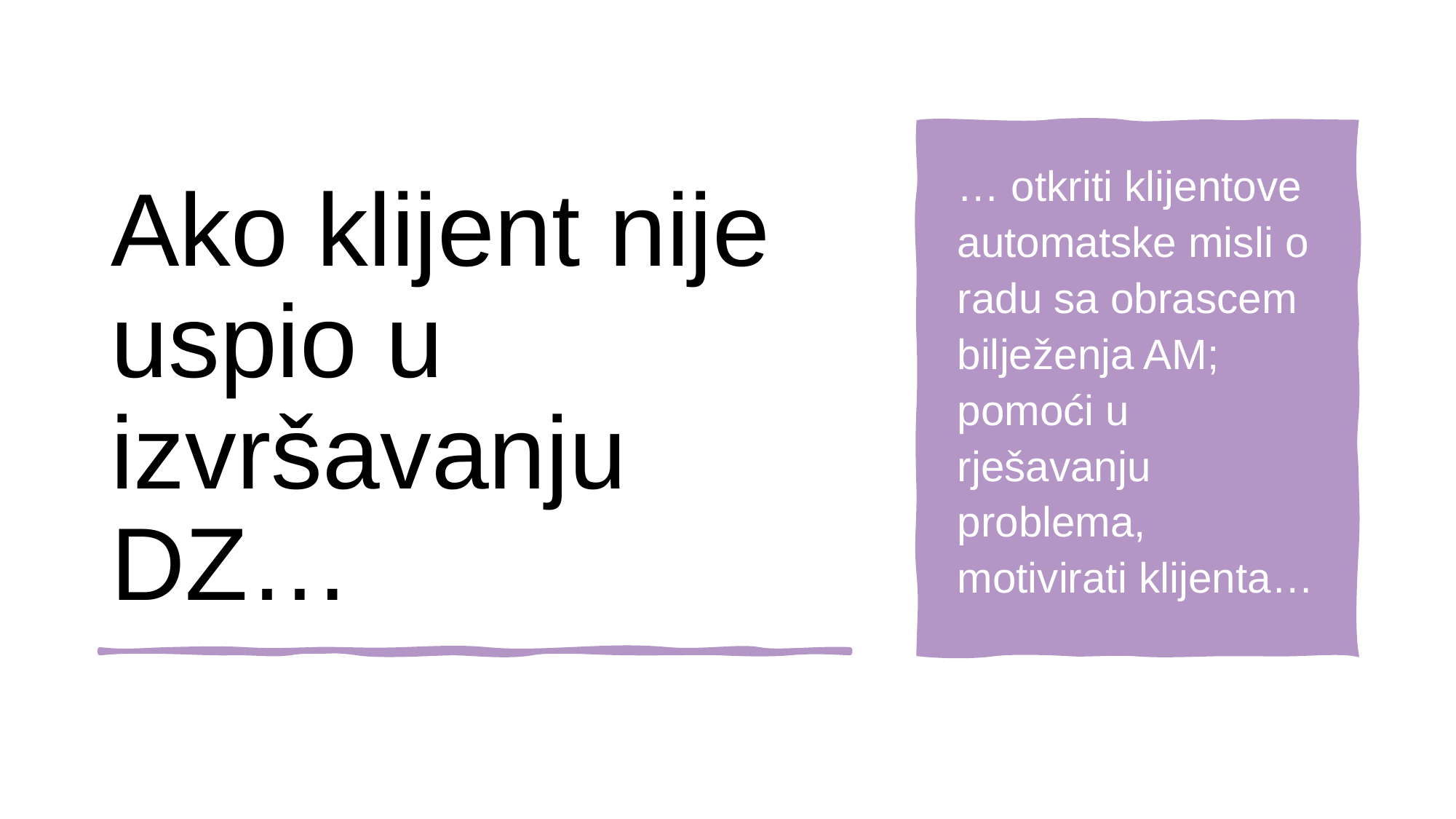

# Ako klijent nije uspio u izvršavanju DZ…
… otkriti klijentove automatske misli o radu sa obrascem bilježenja AM; pomoći u rješavanju problema, motivirati klijenta…